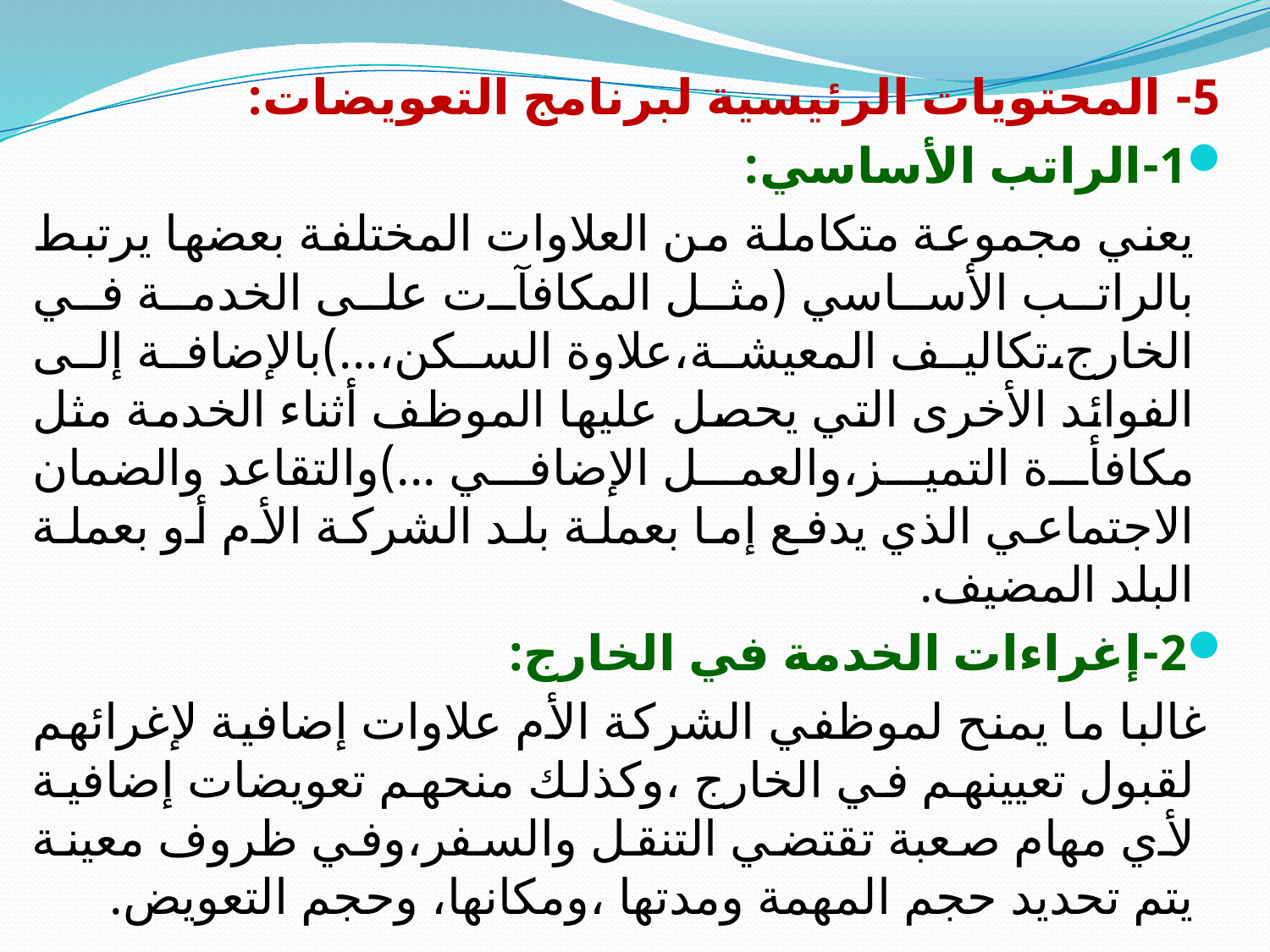

5- المحتويات الرئيسية لبرنامج التعويضات:
1-الراتب الأساسي:
   يعني مجموعة متكاملة من العلاوات المختلفة بعضها يرتبط بالراتب الأساسي (مثل المكافآت على الخدمة في الخارج،تكاليف المعيشة،علاوة السكن،...)بالإضافة إلى الفوائد الأخرى التي يحصل عليها الموظف أثناء الخدمة مثل مكافأة التميز،والعمل الإضافي ...)والتقاعد والضمان الاجتماعي الذي يدفع إما بعملة بلد الشركة الأم أو بعملة البلد المضيف.
2-إغراءات الخدمة في الخارج:
  غالبا ما يمنح لموظفي الشركة الأم علاوات إضافية لإغرائهم لقبول تعيينهم في الخارج ،وكذلك منحهم تعويضات إضافية لأي مهام صعبة تقتضي التنقل والسفر،وفي ظروف معينة يتم تحديد حجم المهمة ومدتها ،ومكانها، وحجم التعويض.